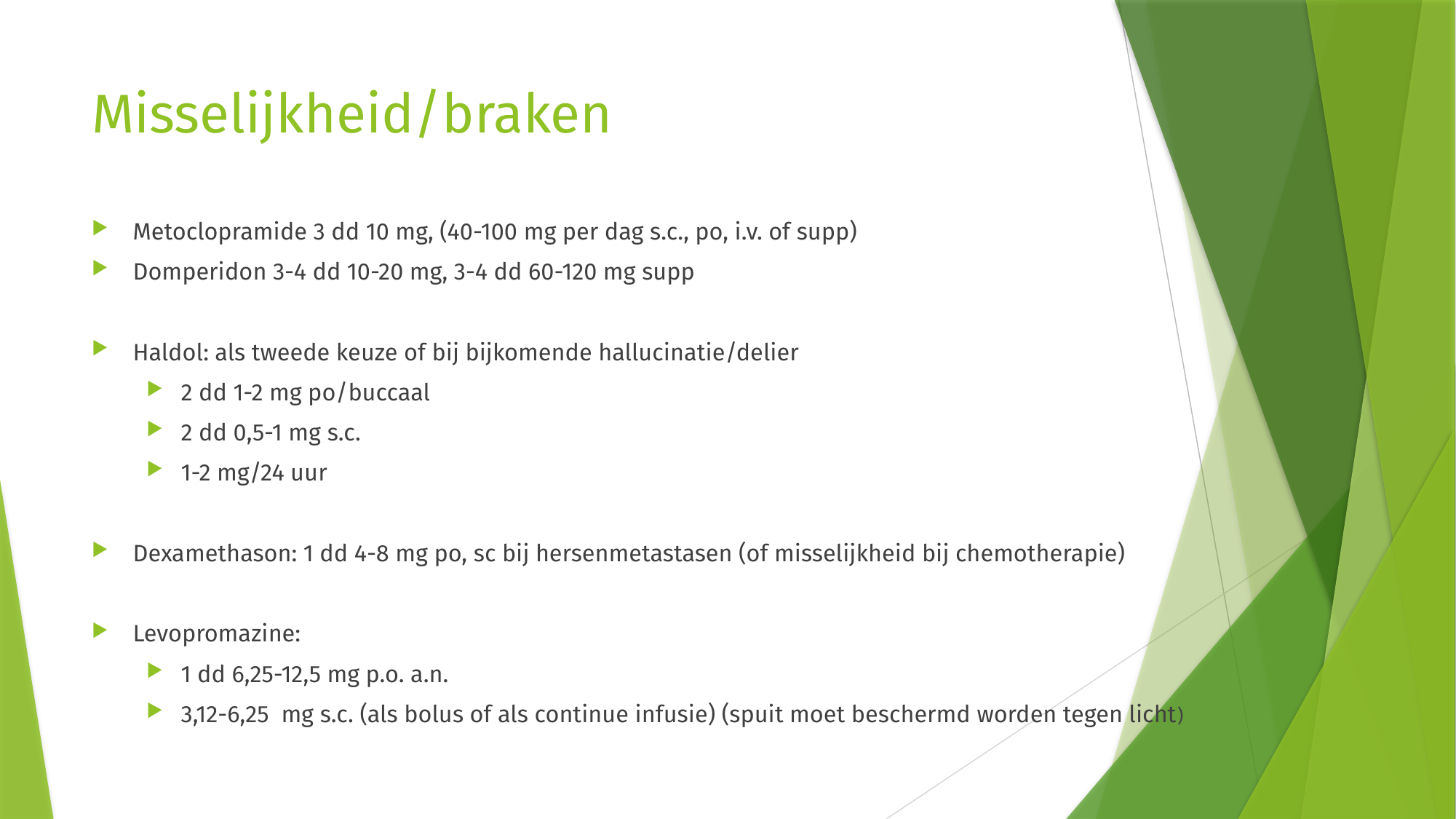

# Misselijkheid/braken
Metoclopramide 3 dd 10 mg, (40-100 mg per dag s.c., po, i.v. of supp)
Domperidon 3-4 dd 10-20 mg, 3-4 dd 60-120 mg supp

Haldol: als tweede keuze of bij bijkomende hallucinatie/delier
2 dd 1-2 mg po/buccaal
2 dd 0,5-1 mg s.c.
1-2 mg/24 uur

Dexamethason: 1 dd 4-8 mg po, sc bij hersenmetastasen (of misselijkheid bij chemotherapie)

Levopromazine:
1 dd 6,25-12,5 mg p.o. a.n.
3,12-6,25  mg s.c. (als bolus of als continue infusie) (spuit moet beschermd worden tegen licht)